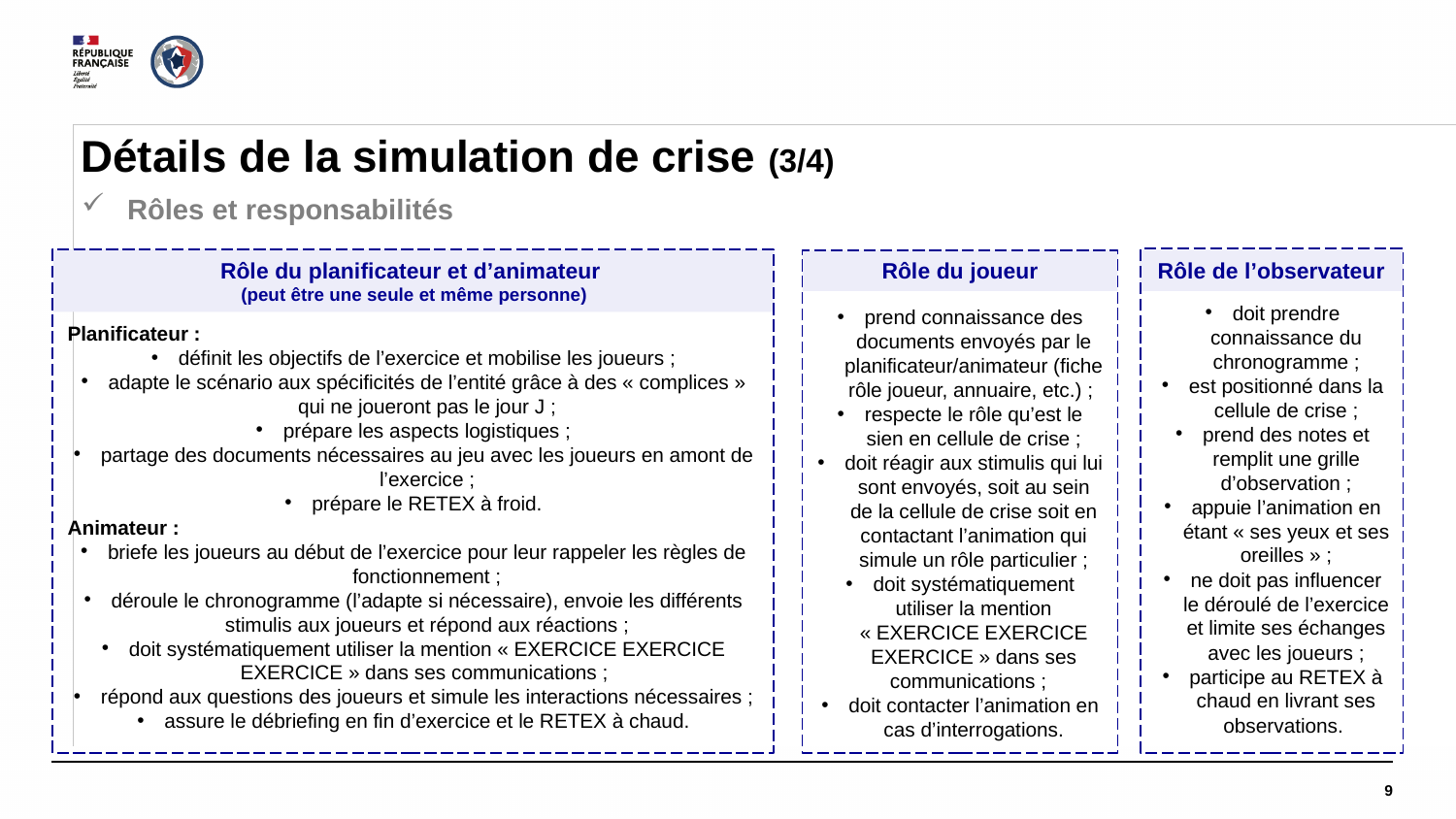

Détails de la simulation de crise (3/4)
Rôles et responsabilités

Rôle du planificateur et d’animateur
(peut être une seule et même personne)
Rôle du joueur
Rôle de l’observateur

doit prendre connaissance du chronogramme ;
est positionné dans la cellule de crise ;
prend des notes et remplit une grille d’observation ;
appuie l’animation en étant « ses yeux et ses oreilles » ;
ne doit pas influencer le déroulé de l’exercice et limite ses échanges avec les joueurs ;
participe au RETEX à chaud en livrant ses observations.
prend connaissance des documents envoyés par le planificateur/animateur (fiche rôle joueur, annuaire, etc.) ;
respecte le rôle qu’est le sien en cellule de crise ;
doit réagir aux stimulis qui lui sont envoyés, soit au sein de la cellule de crise soit en contactant l’animation qui simule un rôle particulier ;
doit systématiquement utiliser la mention « EXERCICE EXERCICE EXERCICE » dans ses communications ;
doit contacter l’animation en cas d’interrogations.
Planificateur :
définit les objectifs de l’exercice et mobilise les joueurs ;
adapte le scénario aux spécificités de l’entité grâce à des « complices » qui ne joueront pas le jour J ;
prépare les aspects logistiques ;
partage des documents nécessaires au jeu avec les joueurs en amont de l’exercice ;
prépare le RETEX à froid.
Animateur :
briefe les joueurs au début de l’exercice pour leur rappeler les règles de fonctionnement ;
déroule le chronogramme (l’adapte si nécessaire), envoie les différents stimulis aux joueurs et répond aux réactions ;
doit systématiquement utiliser la mention « EXERCICE EXERCICE EXERCICE » dans ses communications ;
répond aux questions des joueurs et simule les interactions nécessaires ;
assure le débriefing en fin d’exercice et le RETEX à chaud.
9